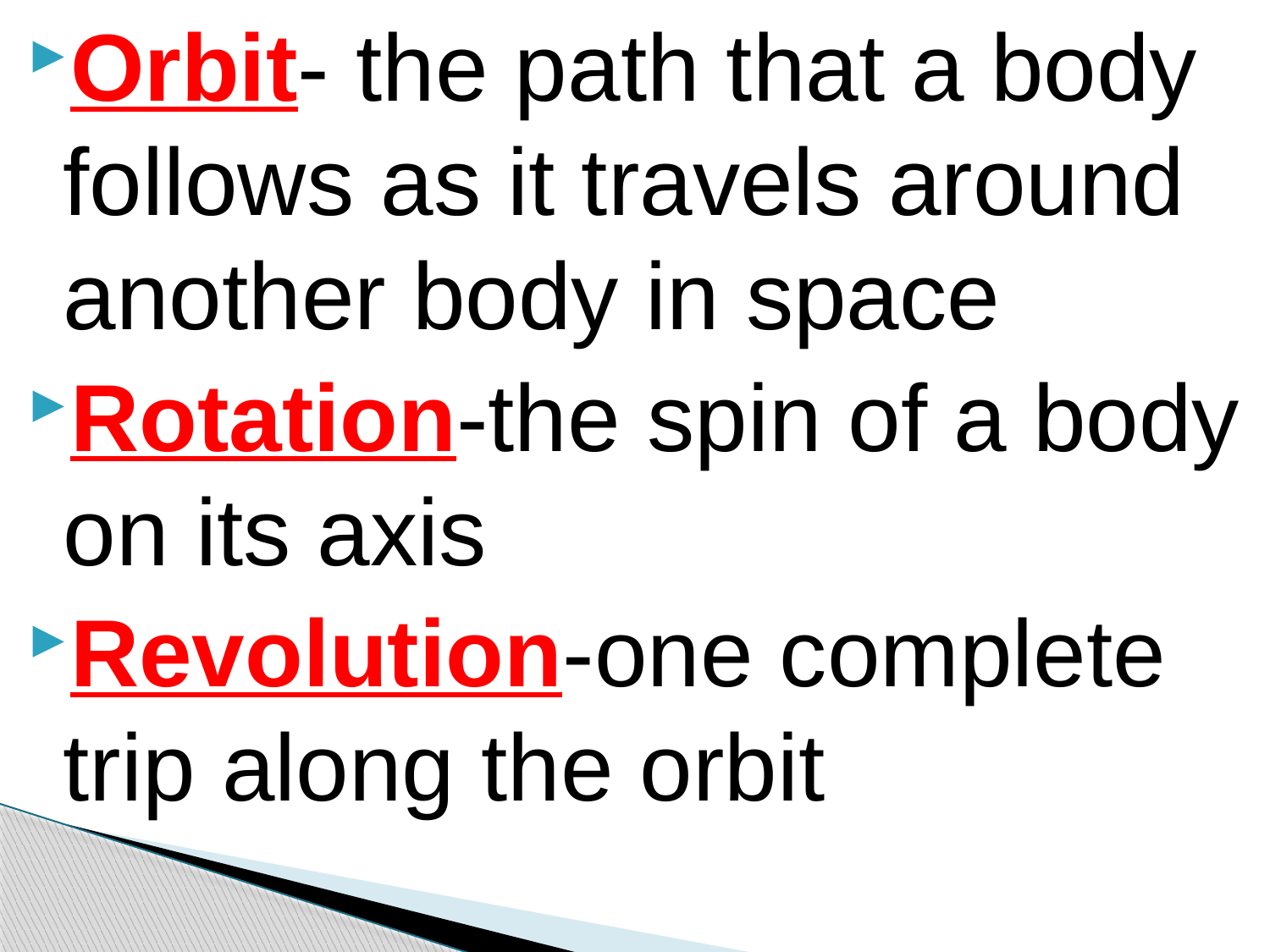

Orbit- the path that a body follows as it travels around another body in space
Rotation-the spin of a body on its axis
Revolution-one complete trip along the orbit